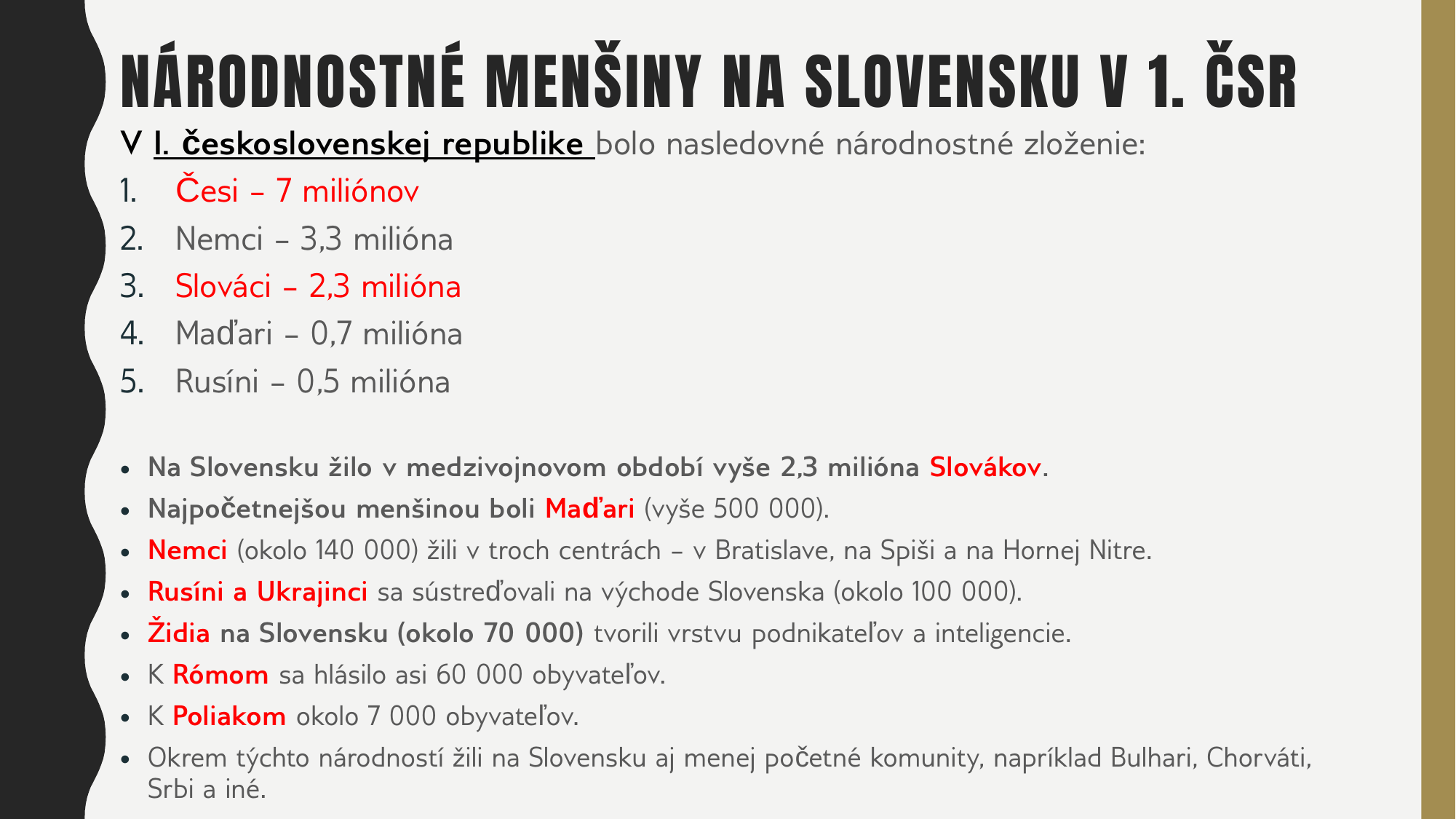

# Národnostné menšiny na Slovensku v 1. ČSR
V I. československej republike bolo nasledovné národnostné zloženie:
Česi – 7 miliónov
Nemci – 3,3 milióna
Slováci – 2,3 milióna
Maďari – 0,7 milióna
Rusíni – 0,5 milióna

Na Slovensku žilo v medzivojnovom období vyše 2,3 milióna Slovákov.
Najpočetnejšou menšinou boli Maďari (vyše 500 000).
Nemci (okolo 140 000) žili v troch centrách – v Bratislave, na Spiši a na Hornej Nitre.
Rusíni a Ukrajinci sa sústreďovali na východe Slovenska (okolo 100 000).
Židia na Slovensku (okolo 70 000) tvorili vrstvu podnikate­ľov a inteligencie.
K Rómom sa hlásilo asi 60 000 obyvateľov.
K Poliakom okolo 7 000 obyvateľov.
Okrem týchto národností žili na Slovensku aj menej početné komunity, napríklad Bulhari, Chorváti, Srbi a iné.